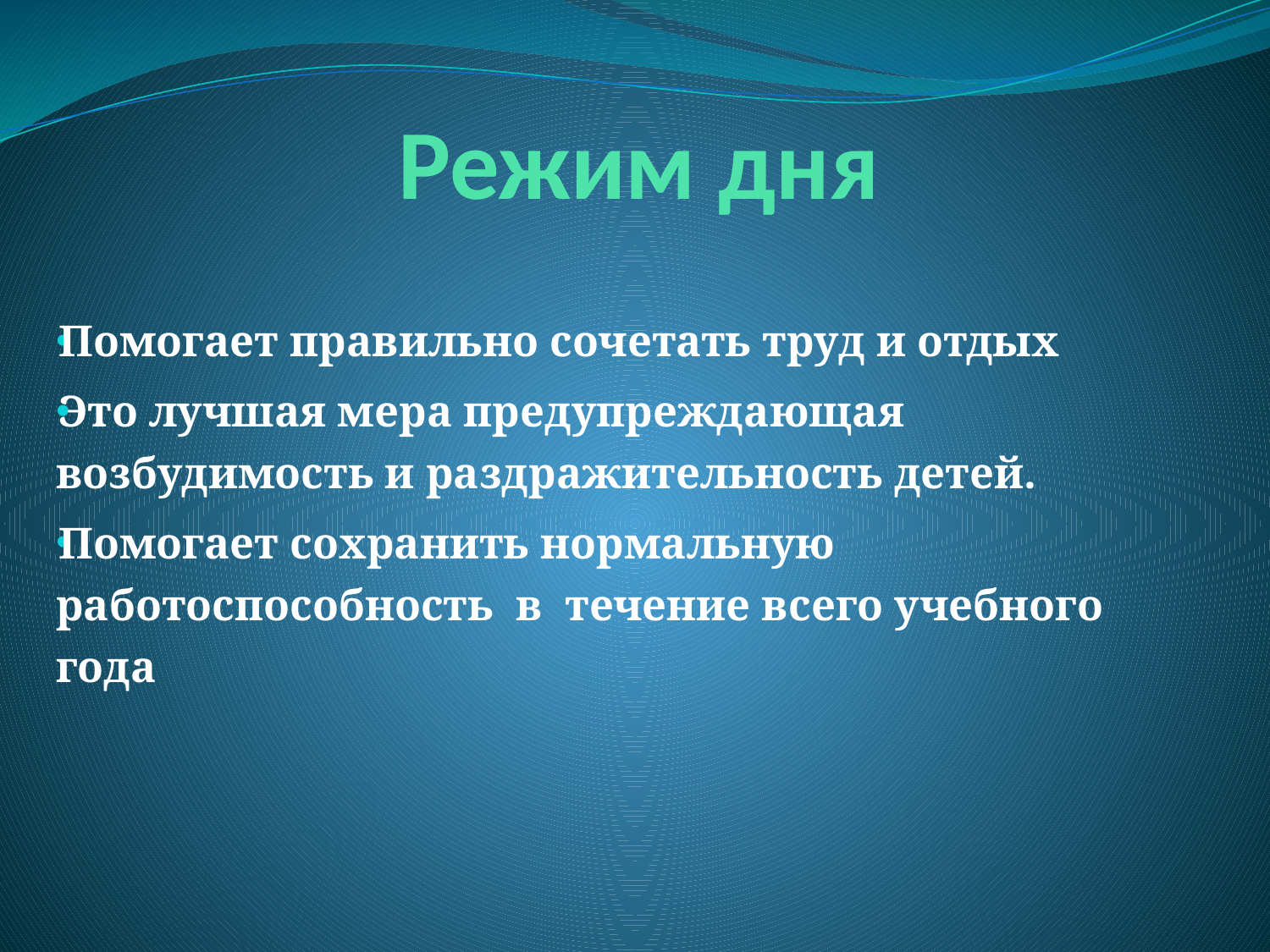

# Режим дня
Помогает правильно сочетать труд и отдых
Это лучшая мера предупреждающая возбудимость и раздражительность детей.
Помогает сохранить нормальную работоспособность  в  течение всего учебного года